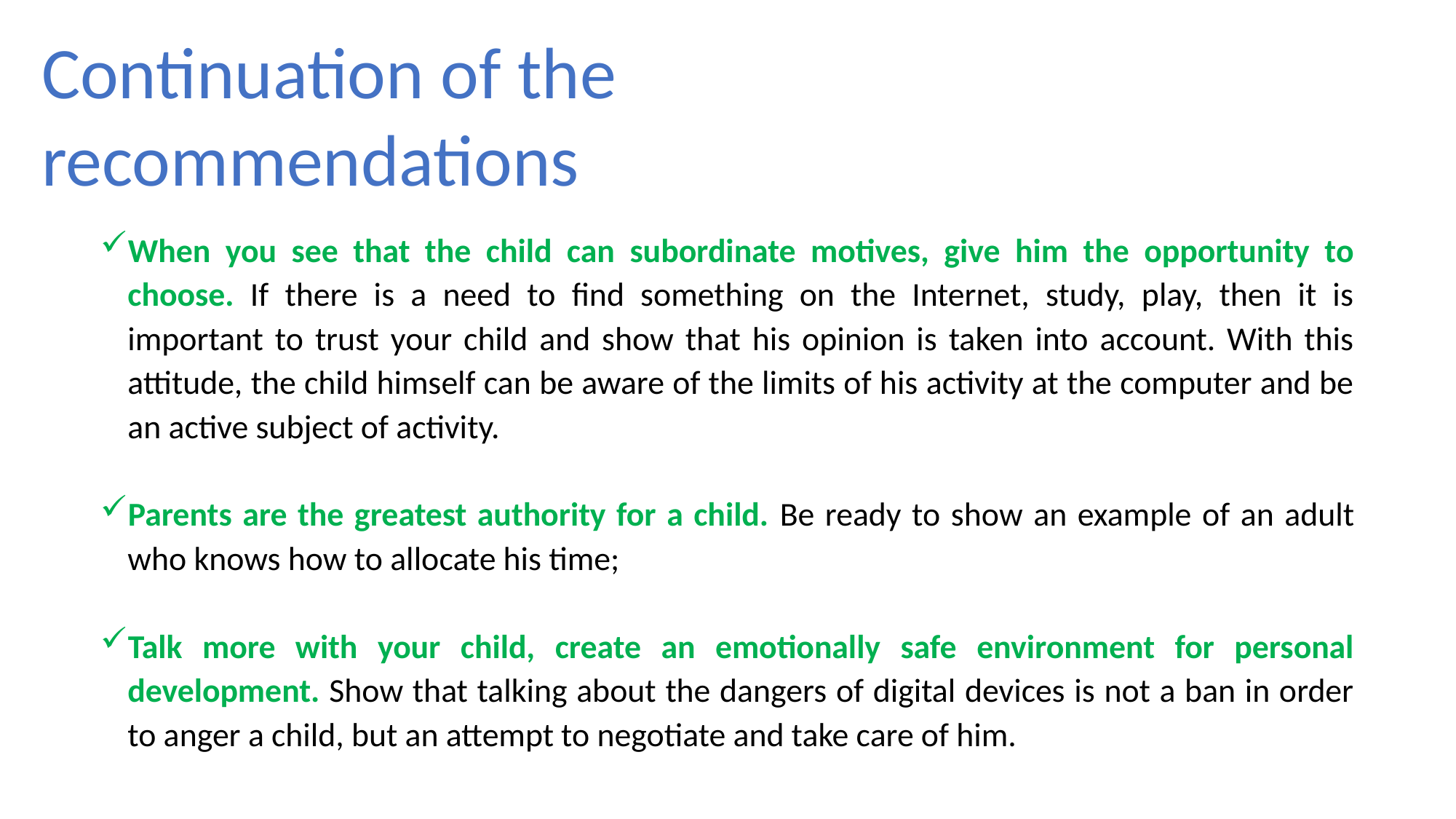

Continuation of the recommendations
When you see that the child can subordinate motives, give him the opportunity to choose. If there is a need to find something on the Internet, study, play, then it is important to trust your child and show that his opinion is taken into account. With this attitude, the child himself can be aware of the limits of his activity at the computer and be an active subject of activity.

Parents are the greatest authority for a child. Be ready to show an example of an adult who knows how to allocate his time;

Talk more with your child, create an emotionally safe environment for personal development. Show that talking about the dangers of digital devices is not a ban in order to anger a child, but an attempt to negotiate and take care of him.